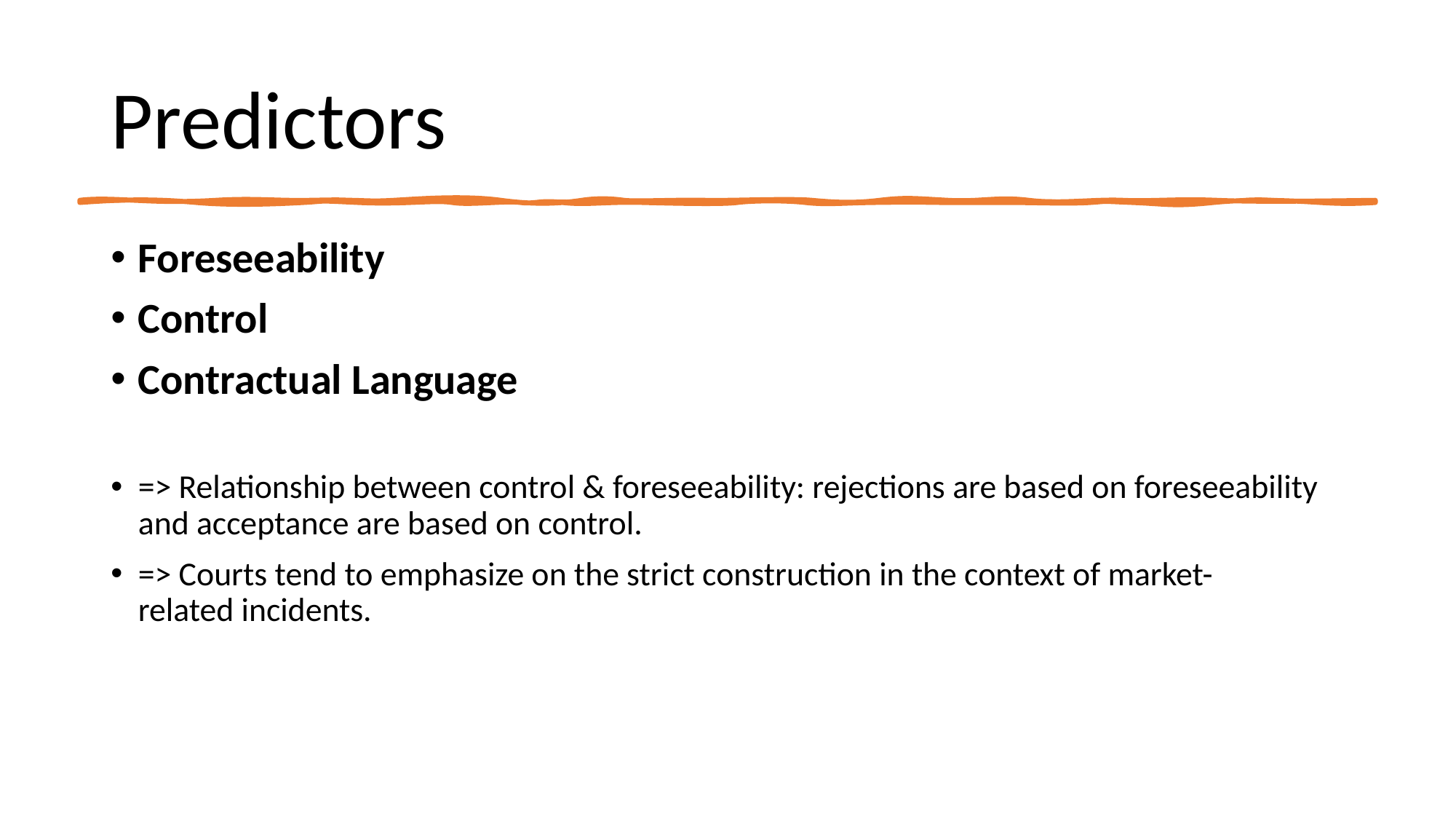

# Predictors

Foreseeability
Control
Contractual Language

=> Relationship between control & foreseeability: rejections are based on foreseeability and acceptance are based on control.
=> Courts tend to emphasize on the strict construction in the context of market-related incidents.